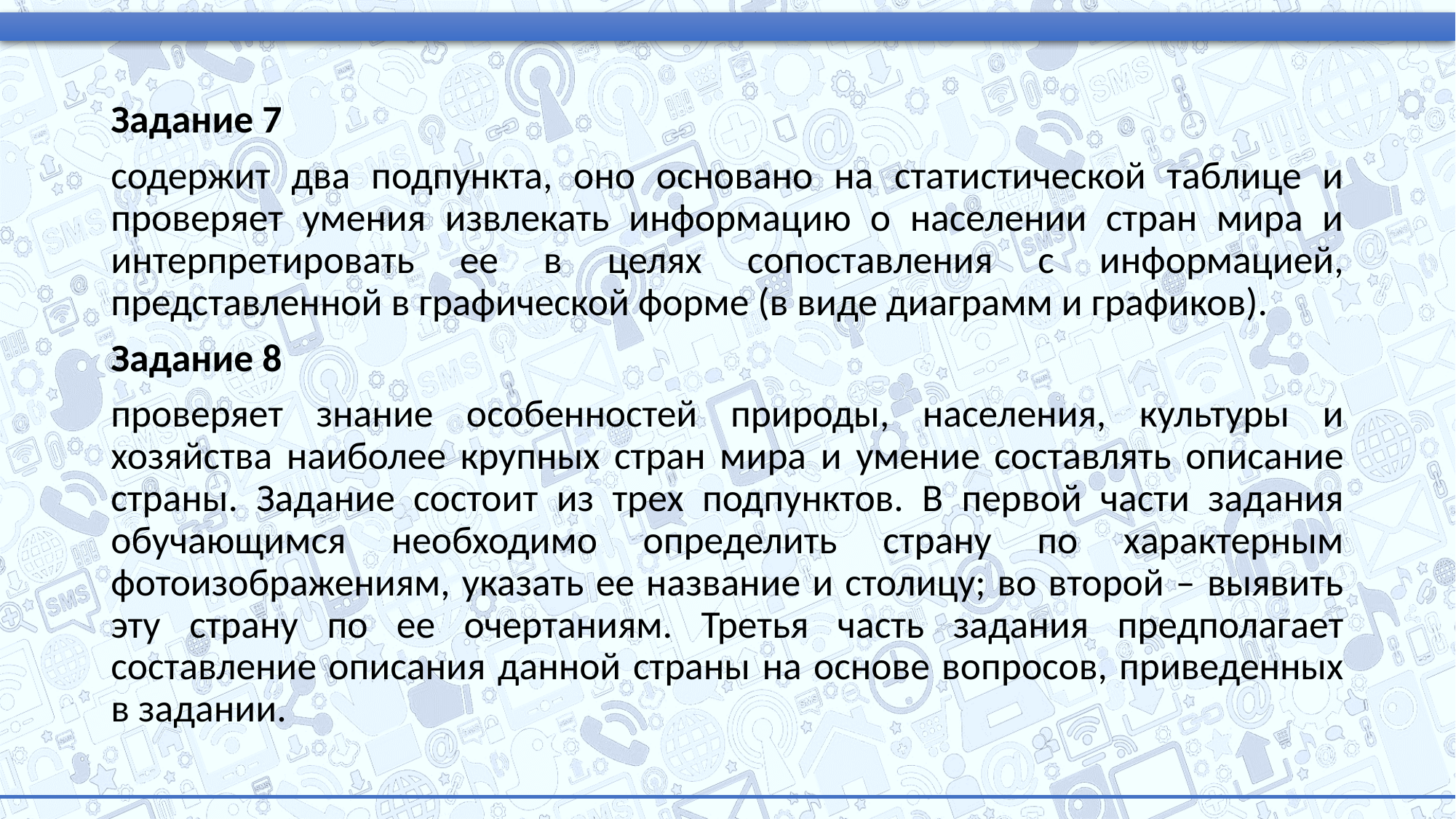

Задание 7
содержит два подпункта, оно основано на статистической таблице и проверяет умения извлекать информацию о населении стран мира и интерпретировать ее в целях сопоставления с информацией, представленной в графической форме (в виде диаграмм и графиков).
Задание 8
проверяет знание особенностей природы, населения, культуры и хозяйства наиболее крупных стран мира и умение составлять описание страны. Задание состоит из трех подпунктов. В первой части задания обучающимся необходимо определить страну по характерным фотоизображениям, указать ее название и столицу; во второй – выявить эту страну по ее очертаниям. Третья часть задания предполагает составление описания данной страны на основе вопросов, приведенных в задании.